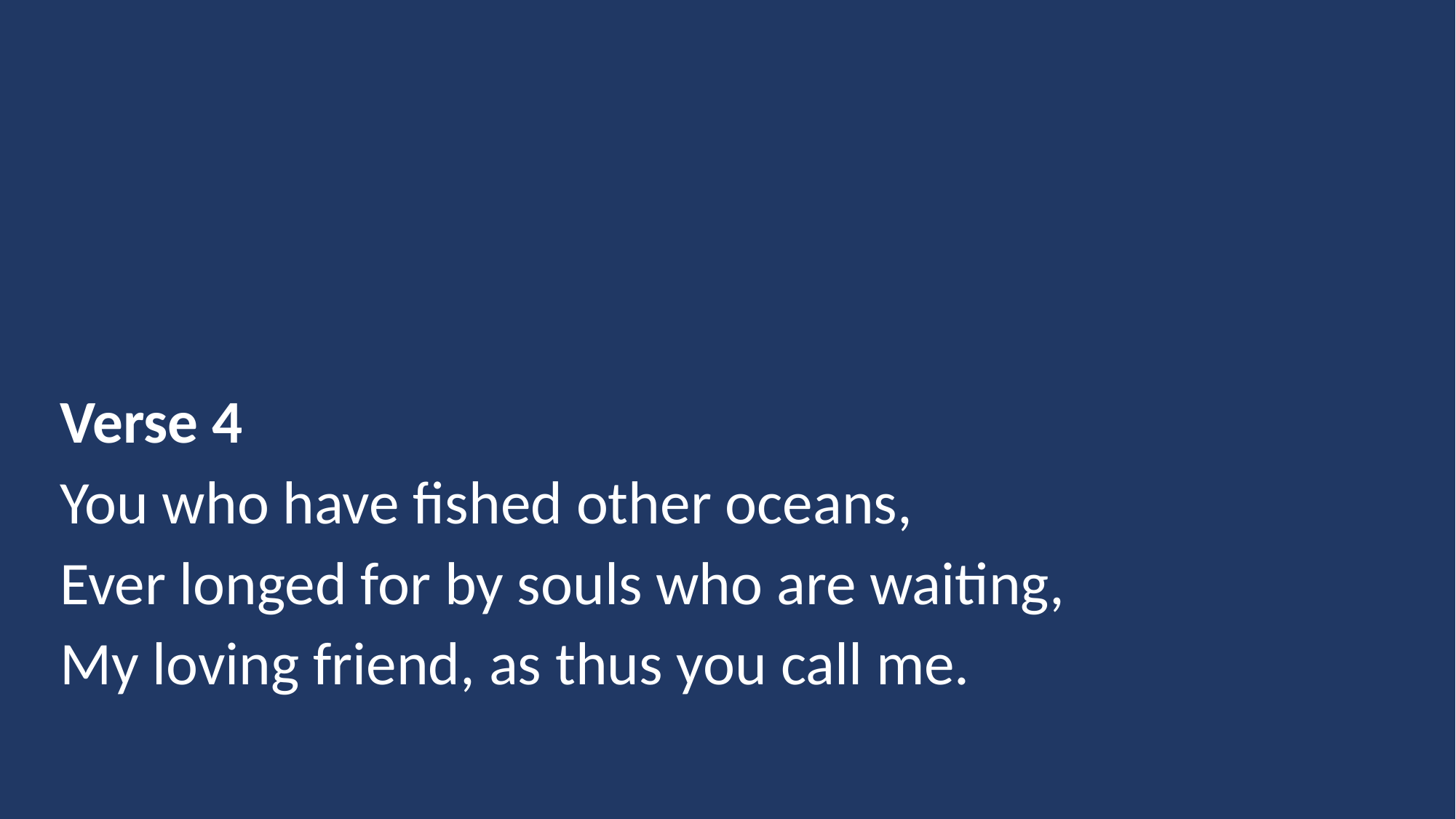

Verse 4
You who have fished other oceans,
Ever longed for by souls who are waiting,
My loving friend, as thus you call me.